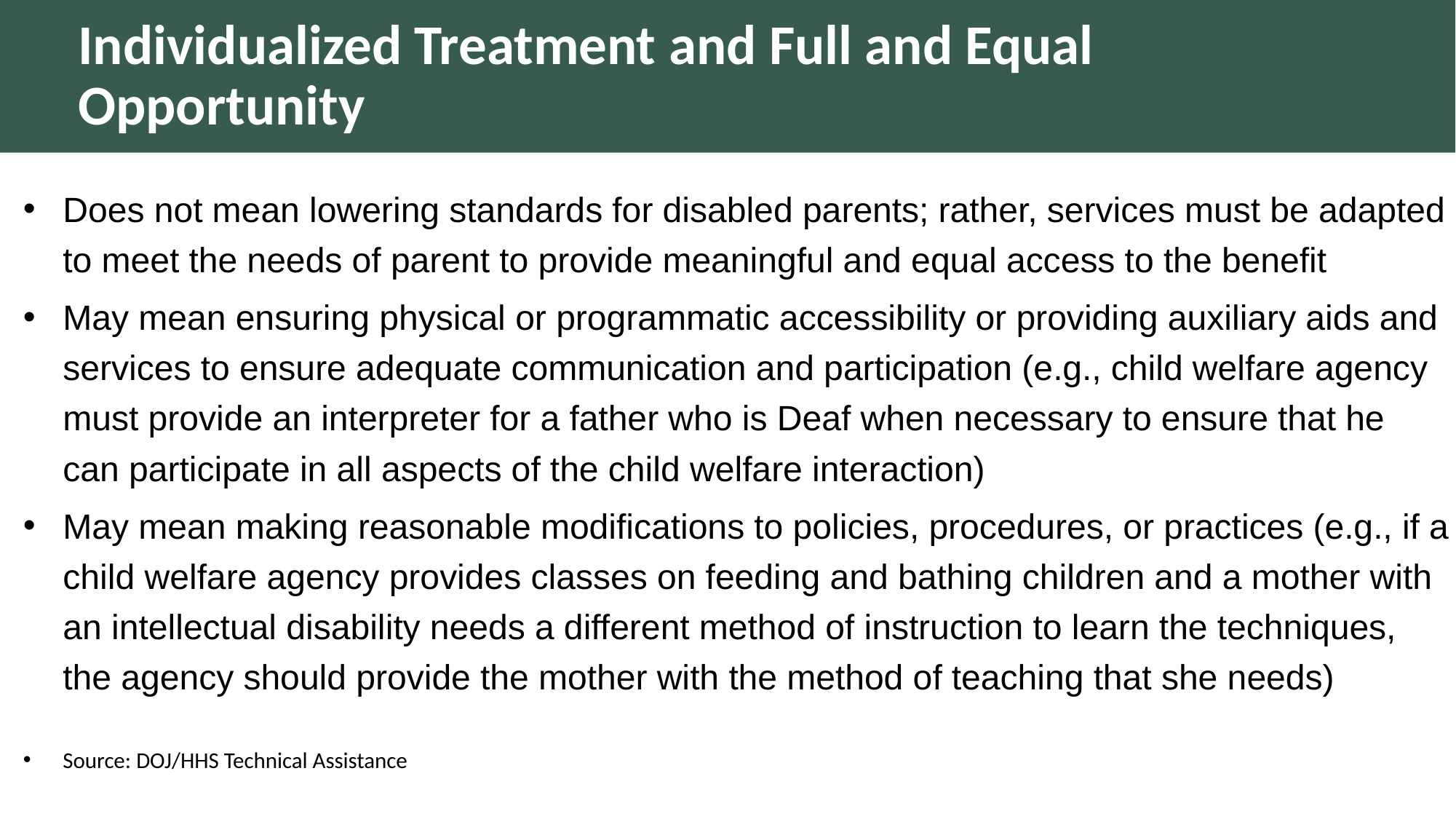

# Individualized Treatment and Full and Equal Opportunity
Does not mean lowering standards for disabled parents; rather, services must be adapted to meet the needs of parent to provide meaningful and equal access to the benefit
May mean ensuring physical or programmatic accessibility or providing auxiliary aids and services to ensure adequate communication and participation (e.g., child welfare agency must provide an interpreter for a father who is Deaf when necessary to ensure that he can participate in all aspects of the child welfare interaction)
May mean making reasonable modifications to policies, procedures, or practices (e.g., if a child welfare agency provides classes on feeding and bathing children and a mother with an intellectual disability needs a different method of instruction to learn the techniques, the agency should provide the mother with the method of teaching that she needs)

Source: DOJ/HHS Technical Assistance